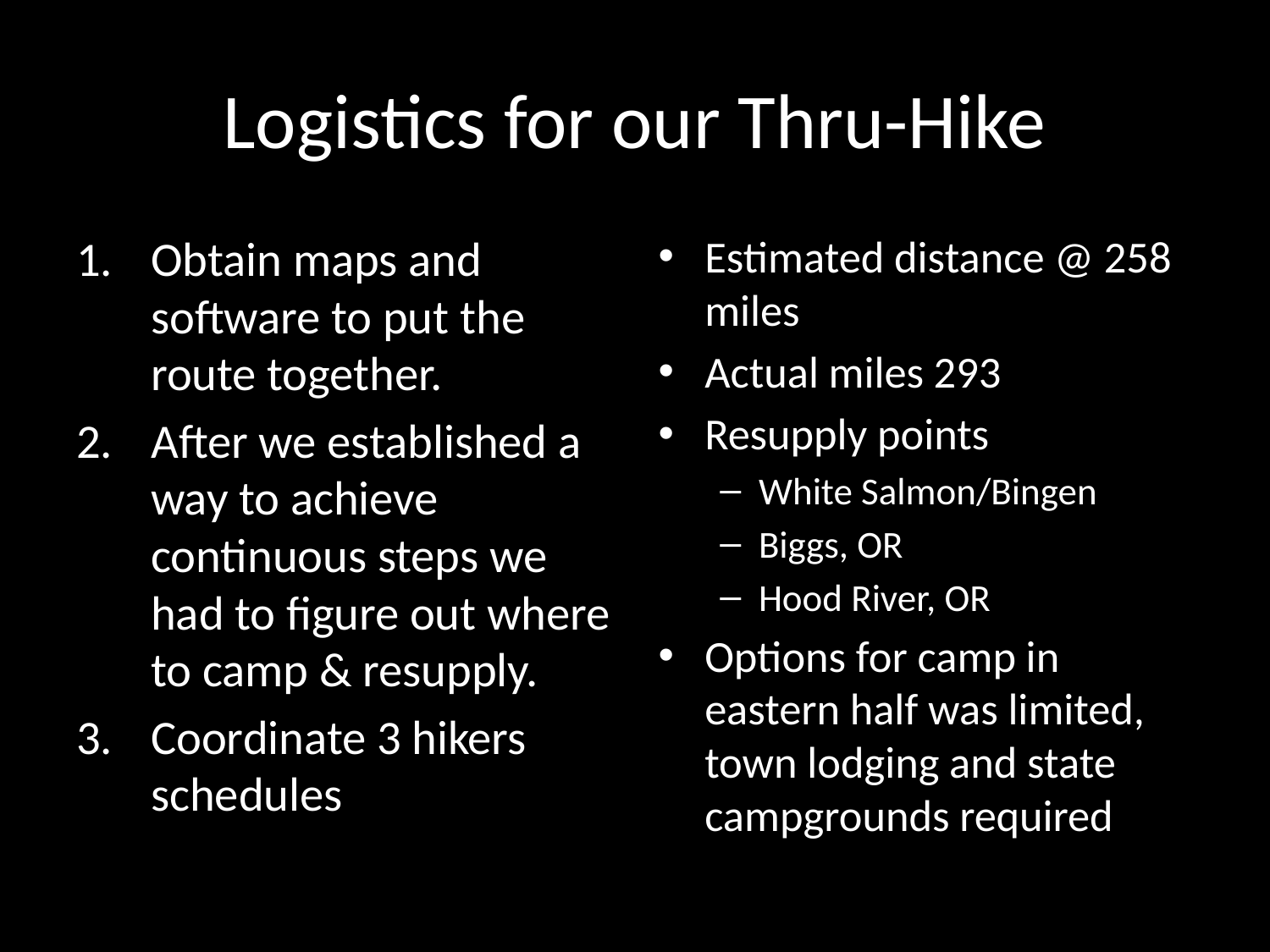

# Logistics for our Thru-Hike
Obtain maps and software to put the route together.
After we established a way to achieve continuous steps we had to figure out where to camp & resupply.
Coordinate 3 hikers schedules

Estimated distance @ 258 miles
Actual miles 293
Resupply points
White Salmon/Bingen
Biggs, OR
Hood River, OR
Options for camp in eastern half was limited, town lodging and state campgrounds required